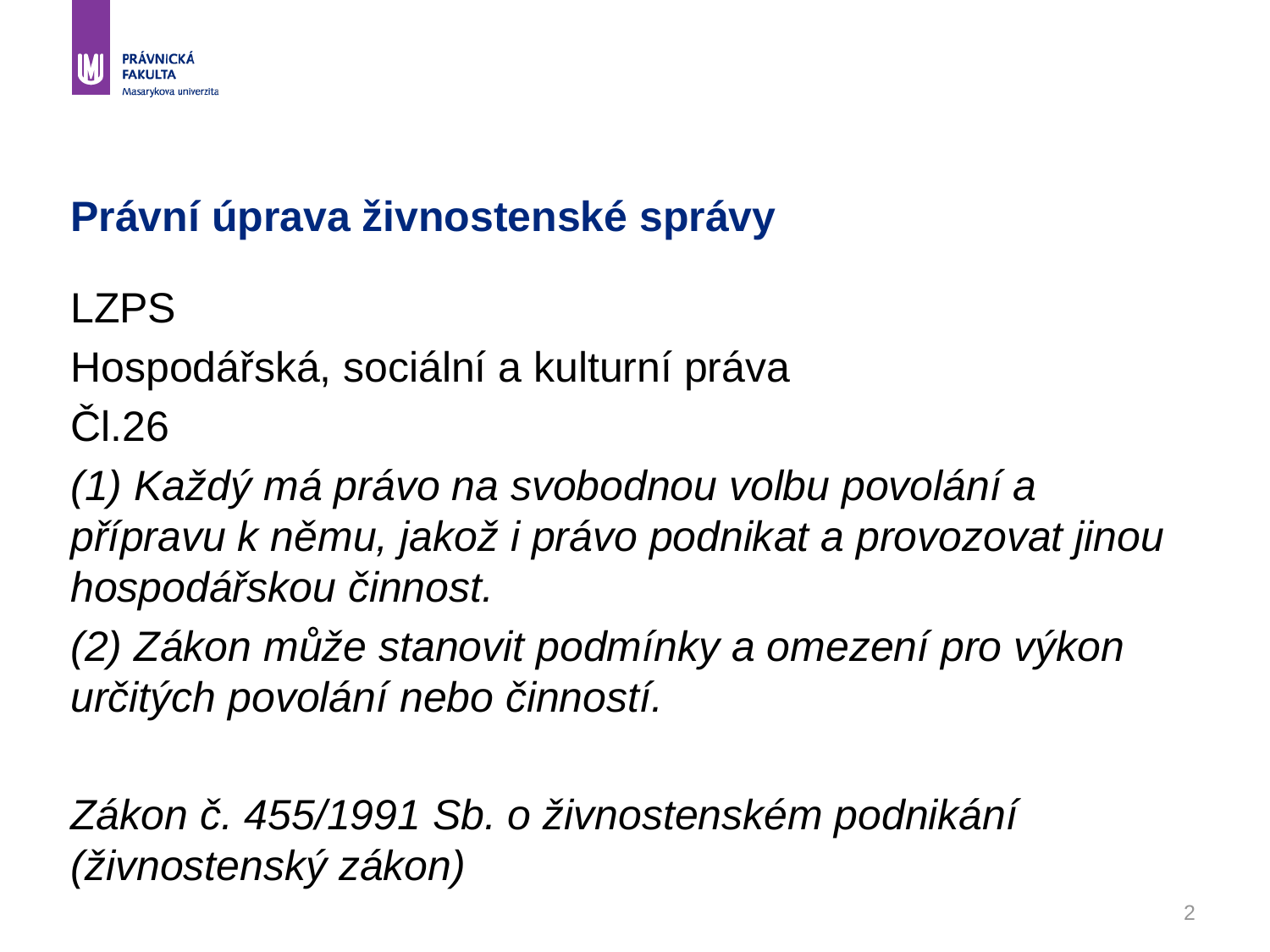

# Právní úprava živnostenské správy
LZPS
Hospodářská, sociální a kulturní práva
Čl.26
(1) Každý má právo na svobodnou volbu povolání a přípravu k němu, jakož i právo podnikat a provozovat jinou hospodářskou činnost.
(2) Zákon může stanovit podmínky a omezení pro výkon určitých povolání nebo činností.

Zákon č. 455/1991 Sb. o živnostenském podnikání (živnostenský zákon)
2